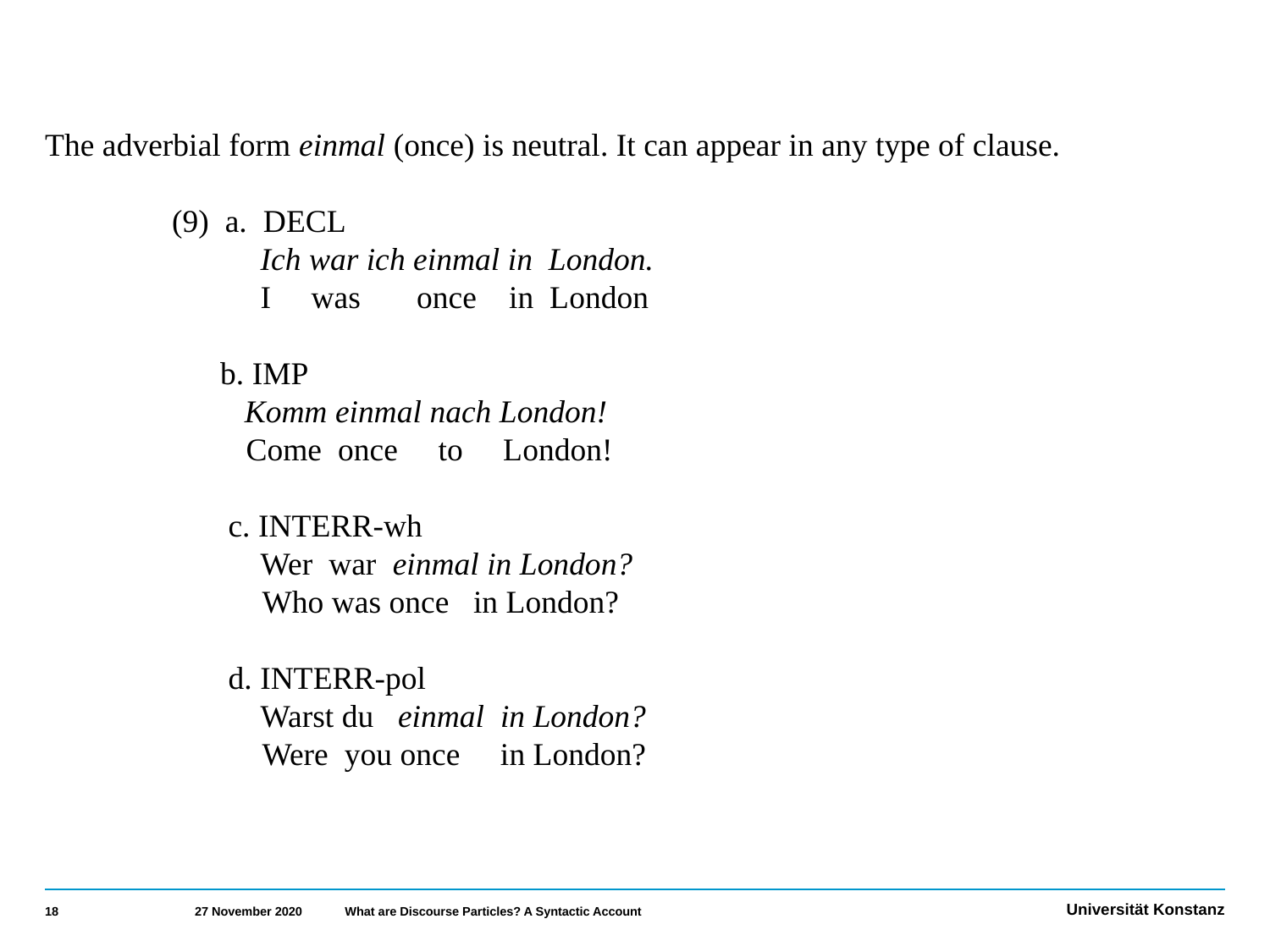

The adverbial form einmal (once) is neutral. It can appear in any type of clause.

	(9)  a.  DECL
          	           Ich war ich einmal in  London.
         	           I     was       once    in  London

	      b. IMP
    	         Komm einmal nach London!
                         Come  once     to     London!

	       c. INTERR-wh
    	           Wer  war  einmal in London?
                           Who was once   in London?

	       d. INTERR-pol
    	           Warst du   einmal  in London?
                           Were  you once     in London?
18
27 November 2020
What are Discourse Particles? A Syntactic Account